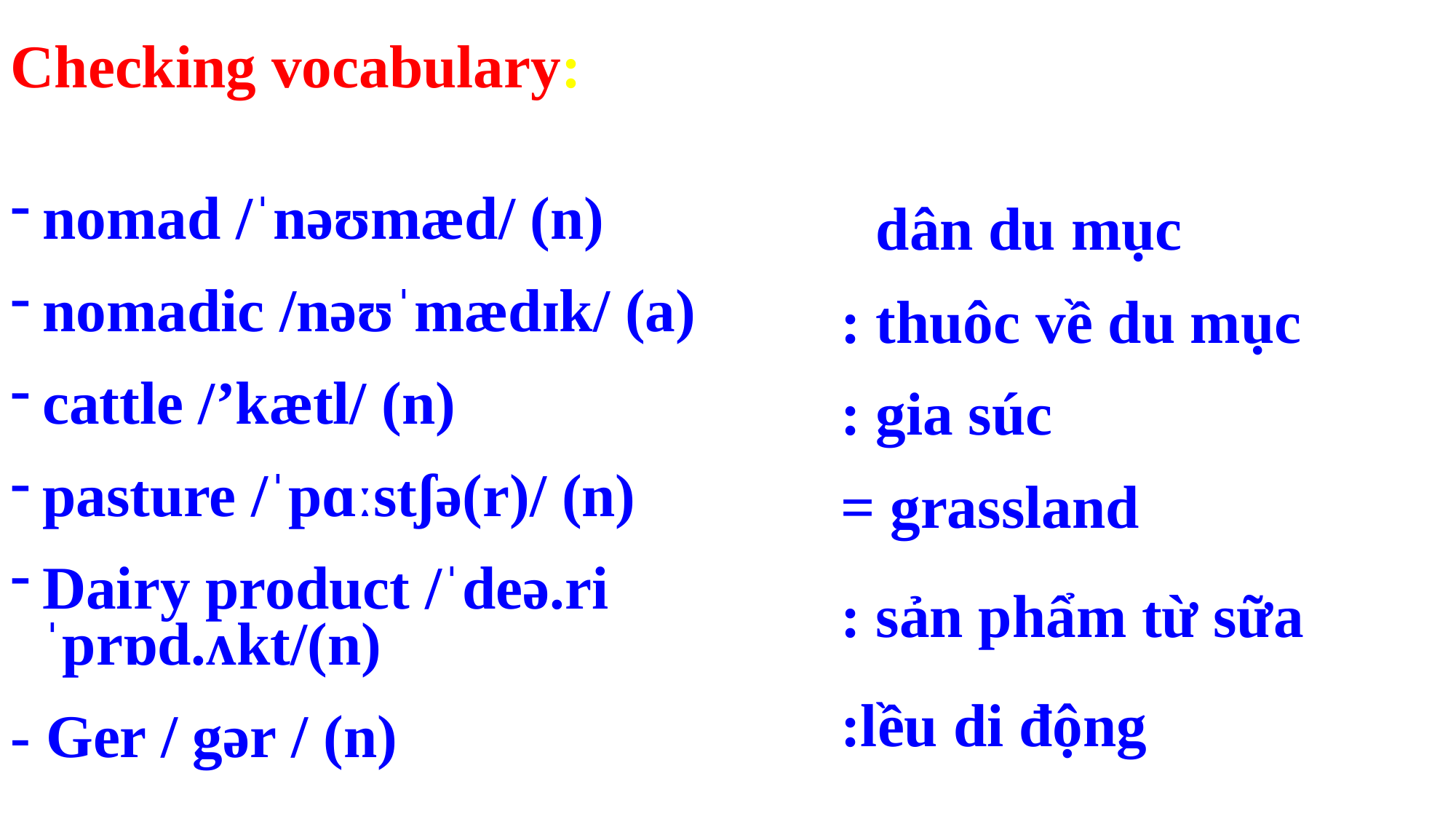

Checking vocabulary:
nomad /ˈnəʊmæd/ (n)
nomadic /nəʊˈmædɪk/ (a)
cattle /’kætl/ (n)
pasture /ˈpɑːstʃə(r)/ (n)
Dairy product /ˈdeə.ri ˈprɒd.ʌkt/(n)
- Ger / gər / (n)
: dân du mục
: thuôc về du mục
: gia súc
= grassland
: sản phẩm từ sữa
:lều di động